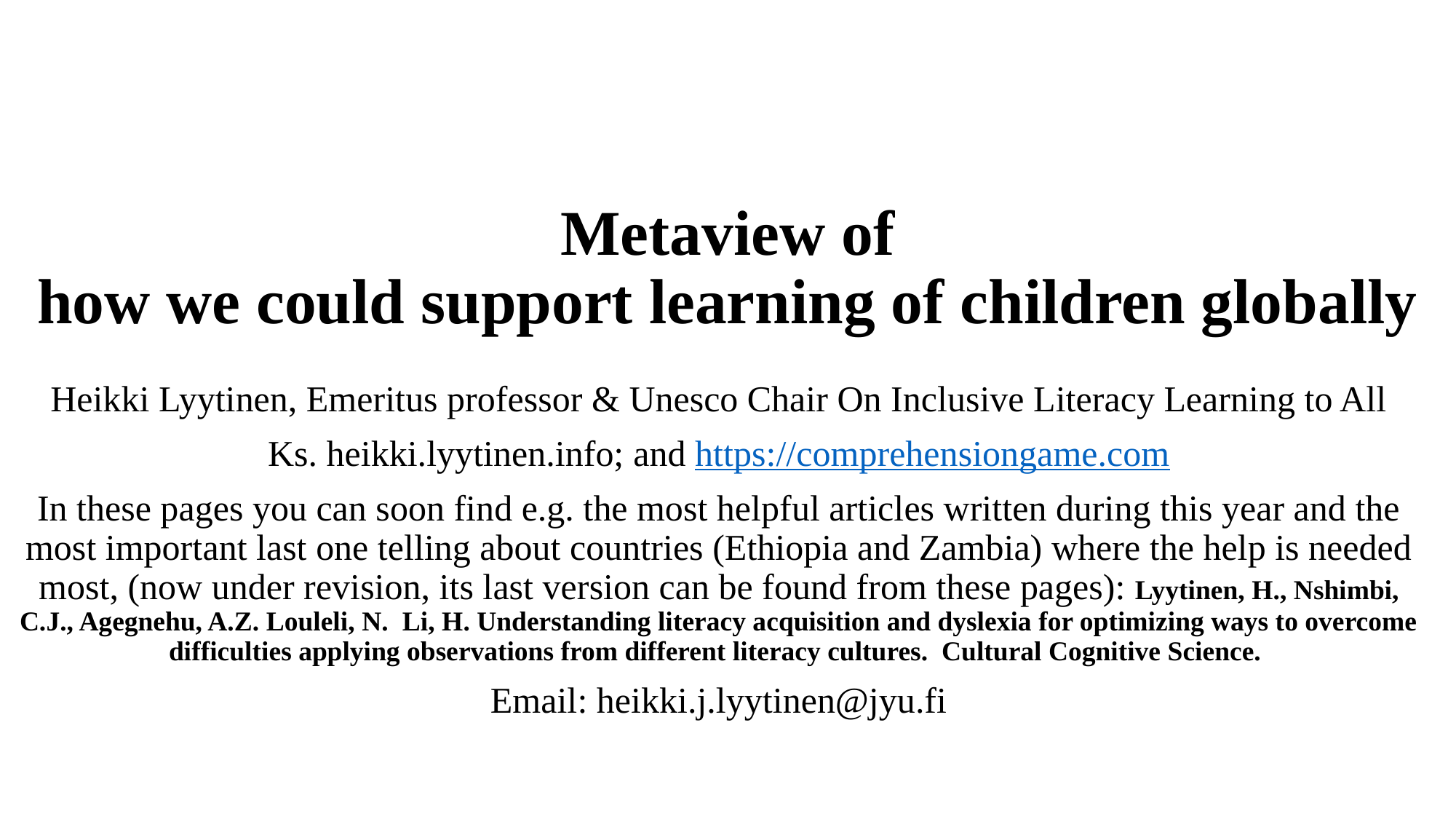

# Metaview of how we could support learning of children globally
Heikki Lyytinen, Emeritus professor & Unesco Chair On Inclusive Literacy Learning to All
Ks. heikki.lyytinen.info; and https://comprehensiongame.com
In these pages you can soon find e.g. the most helpful articles written during this year and the most important last one telling about countries (Ethiopia and Zambia) where the help is needed most, (now under revision, its last version can be found from these pages): Lyytinen, H., Nshimbi, C.J., Agegnehu, A.Z. Louleli, N.  Li, H. Understanding literacy acquisition and dyslexia for optimizing ways to overcome difficulties applying observations from different literacy cultures.  Cultural Cognitive Science.
Email: heikki.j.lyytinen@jyu.fi